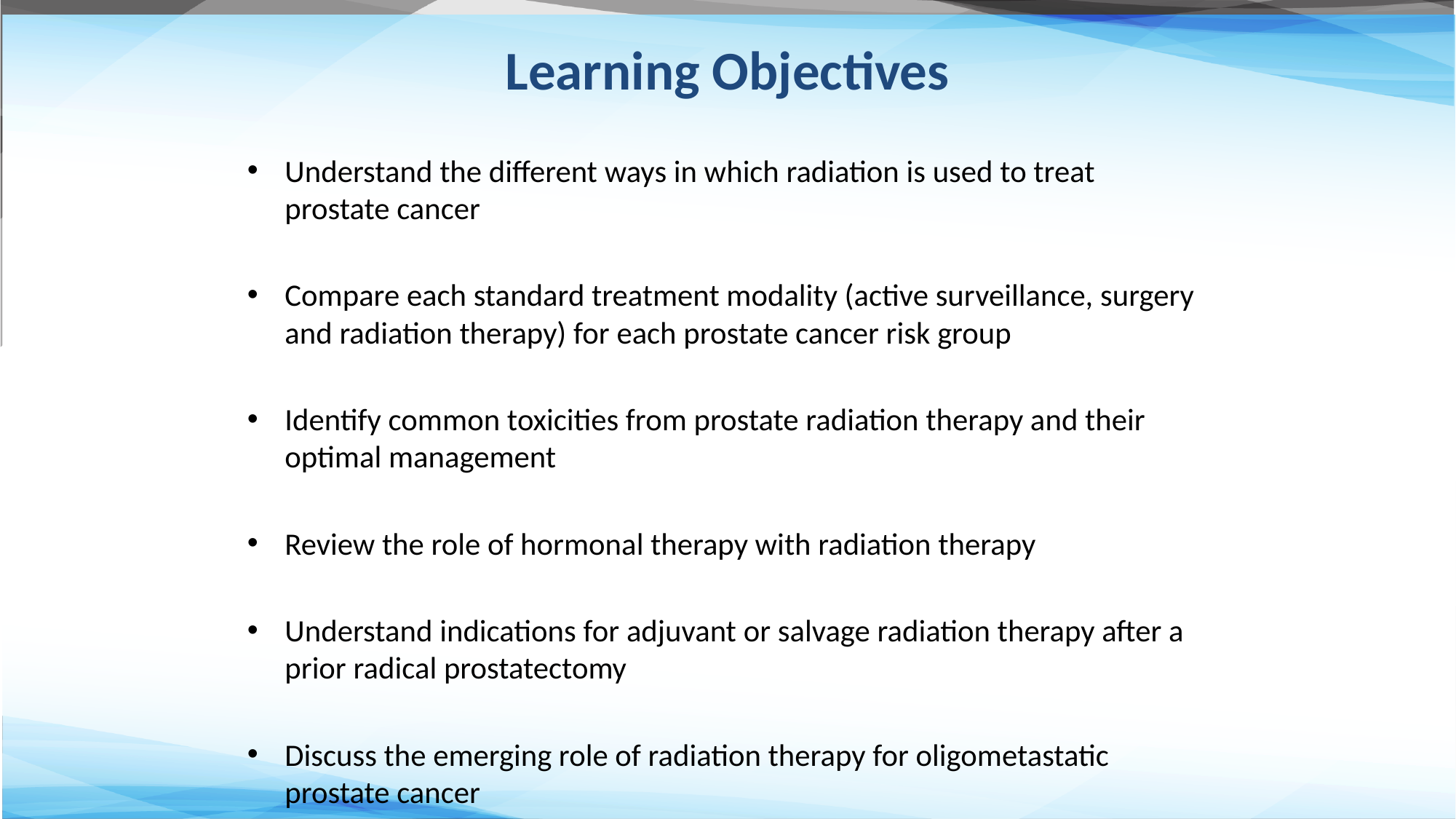

Learning Objectives
Understand the different ways in which radiation is used to treat prostate cancer

Compare each standard treatment modality (active surveillance, surgery and radiation therapy) for each prostate cancer risk group

Identify common toxicities from prostate radiation therapy and their optimal management

Review the role of hormonal therapy with radiation therapy

Understand indications for adjuvant or salvage radiation therapy after a prior radical prostatectomy

Discuss the emerging role of radiation therapy for oligometastatic prostate cancer